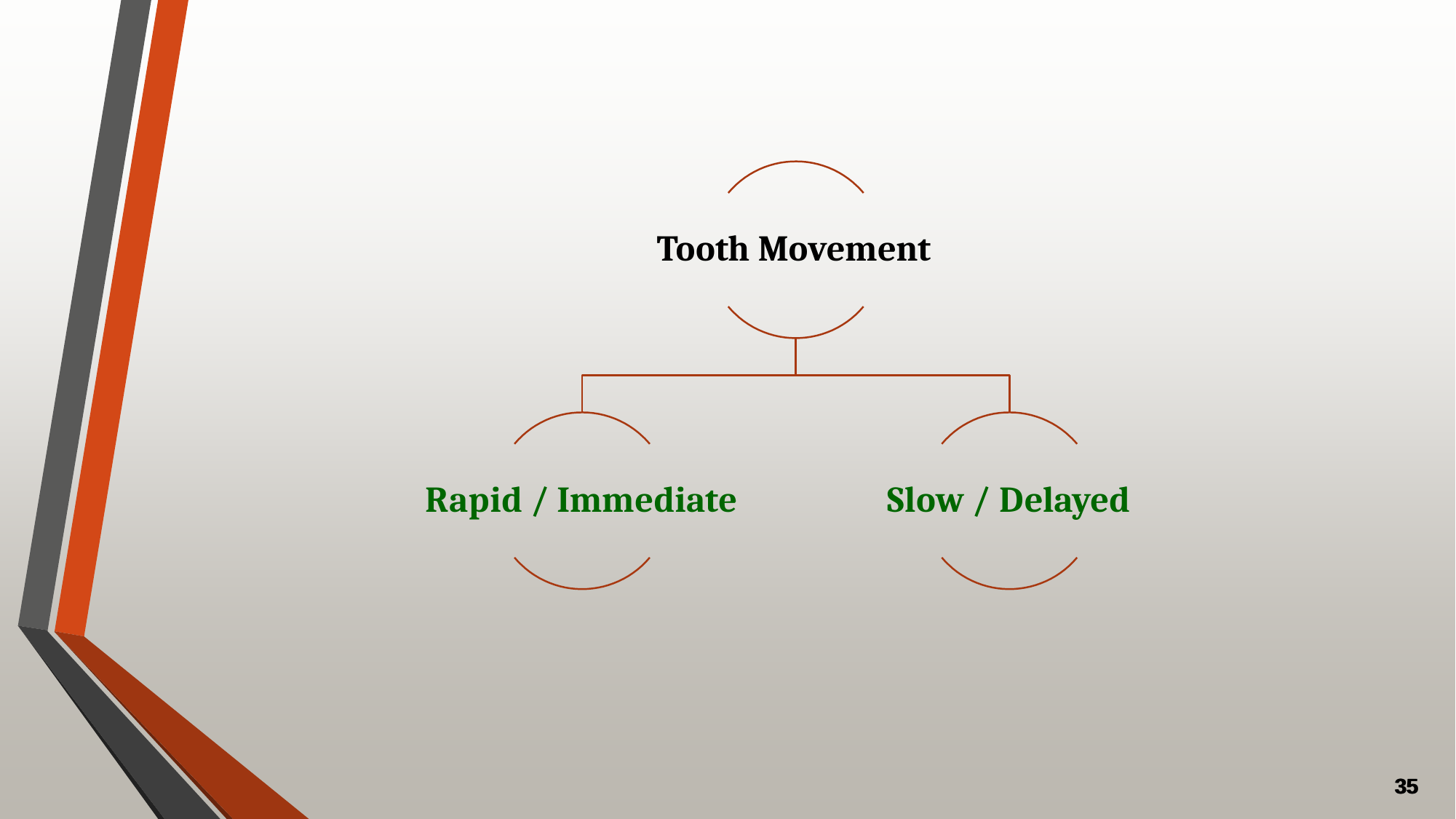

# Tooth Movement

Rapid / Immediate
Slow / Delayed

35
35